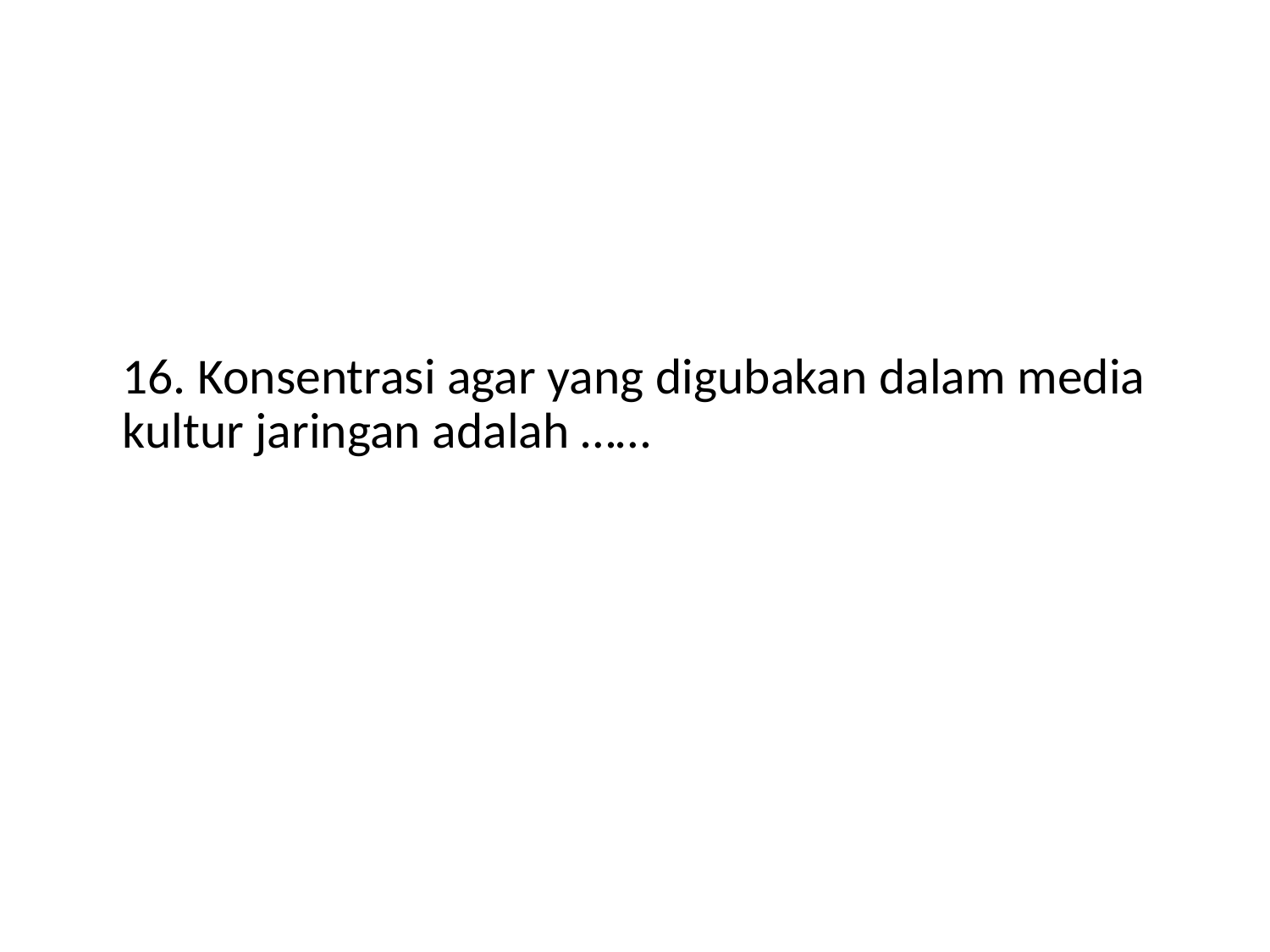

# 16. Konsentrasi agar yang digubakan dalam media kultur jaringan adalah ……